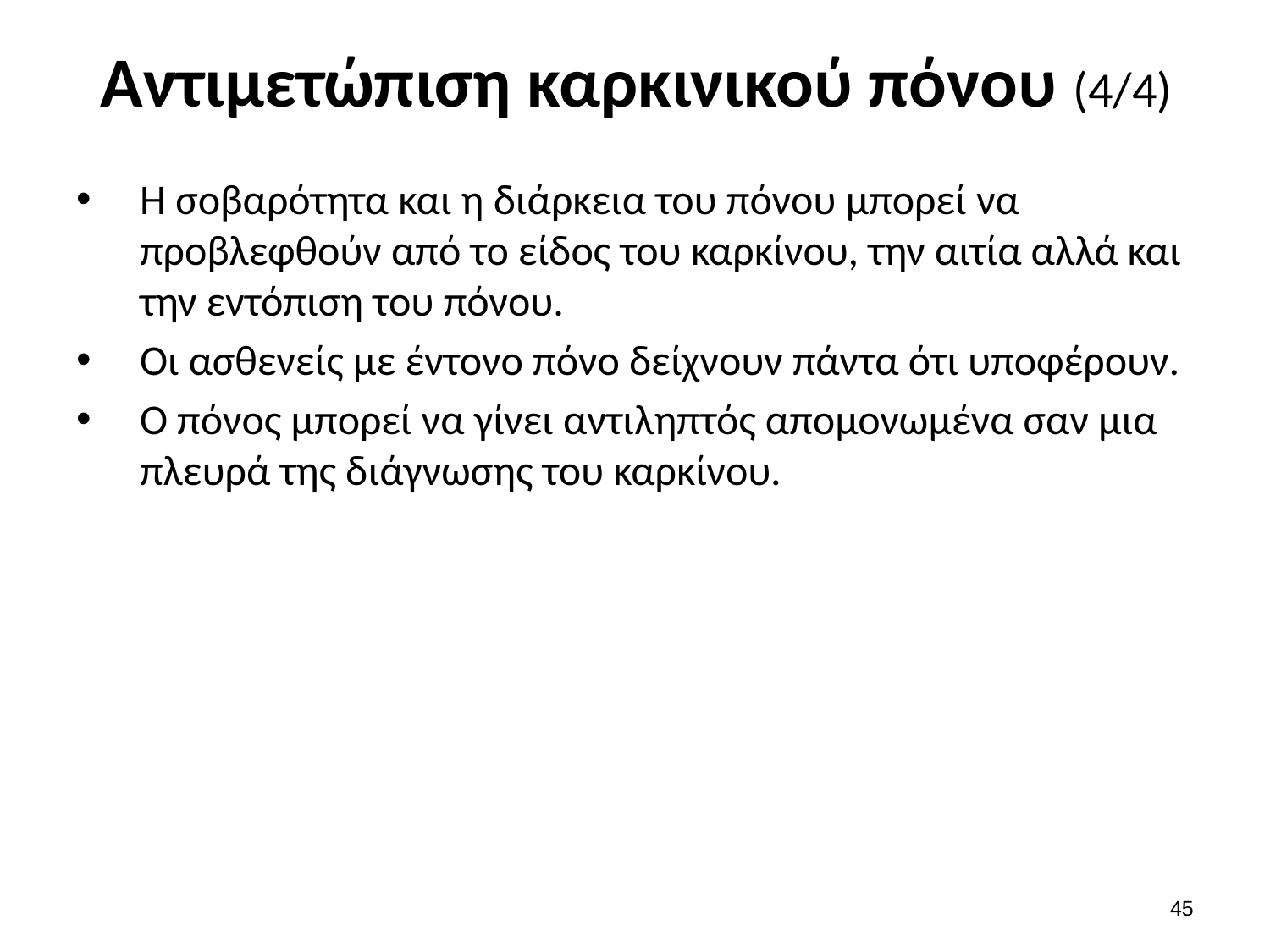

# Αντιμετώπιση καρκινικού πόνου (4/4)
Η σοβαρότητα και η διάρκεια του πόνου μπορεί να προβλεφθούν από το είδος του καρκίνου, την αιτία αλλά και την εντόπιση του πόνου.
Οι ασθενείς με έντονο πόνο δείχνουν πάντα ότι υποφέρουν.
Ο πόνος μπορεί να γίνει αντιληπτός απομονωμένα σαν μια πλευρά της διάγνωσης του καρκίνου.
45